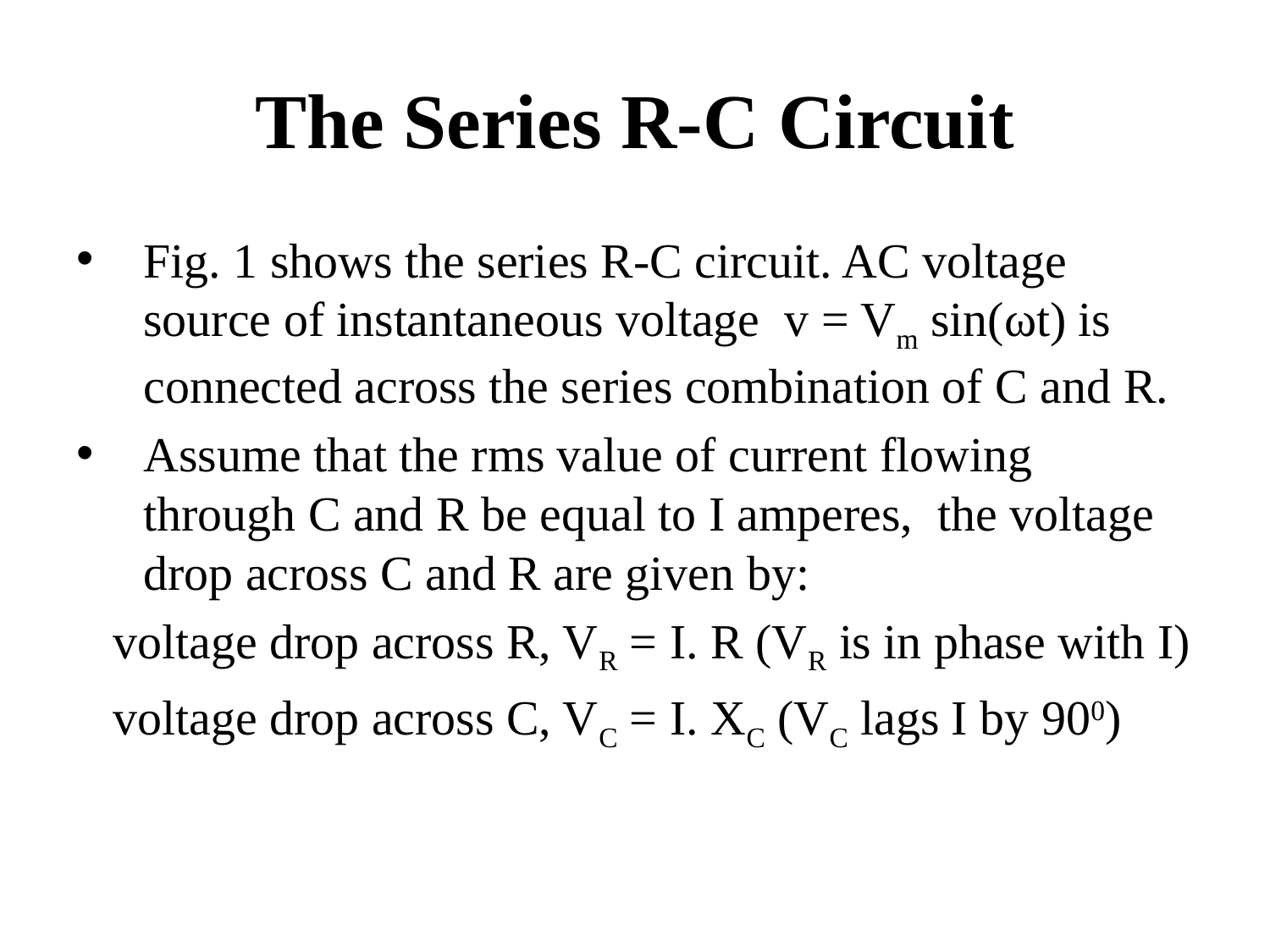

# The Series R-C Circuit
Fig. 1 shows the series R-C circuit. AC voltage source of instantaneous voltage  v = Vm sin(ωt) is connected across the series combination of C and R.
Assume that the rms value of current flowing through C and R be equal to I amperes,  the voltage drop across C and R are given by:
   voltage drop across R, VR = I. R (VR is in phase with I)
   voltage drop across C, VC = I. XC (VC lags I by 900)